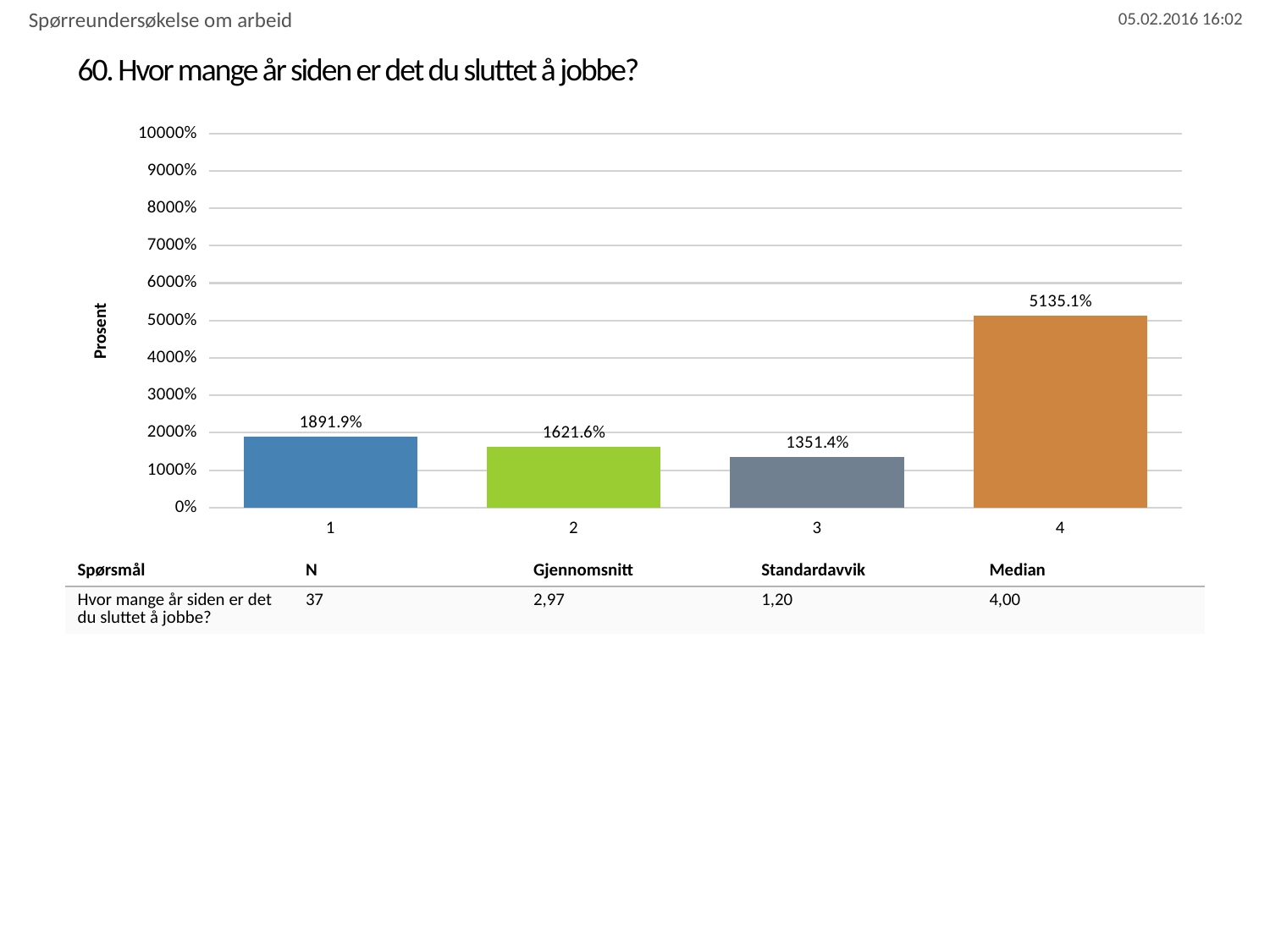

Spørreundersøkelse om arbeid
# 60. Hvor mange år siden er det du sluttet å jobbe?

### Chart

| Category | Hvor mange år siden er det du sluttet å jobbe? |
|---|---|
| 1 | 18.91891891891892 |
| 2 | 16.216216216216218 |
| 3 | 13.513513513513514 |
| 4 | 51.351351351351354 |
| Spørsmål | N | Gjennomsnitt | Standardavvik | Median |
| --- | --- | --- | --- | --- |
| Hvor mange år siden er det du sluttet å jobbe? | 37 | 2,97 | 1,20 | 4,00 |